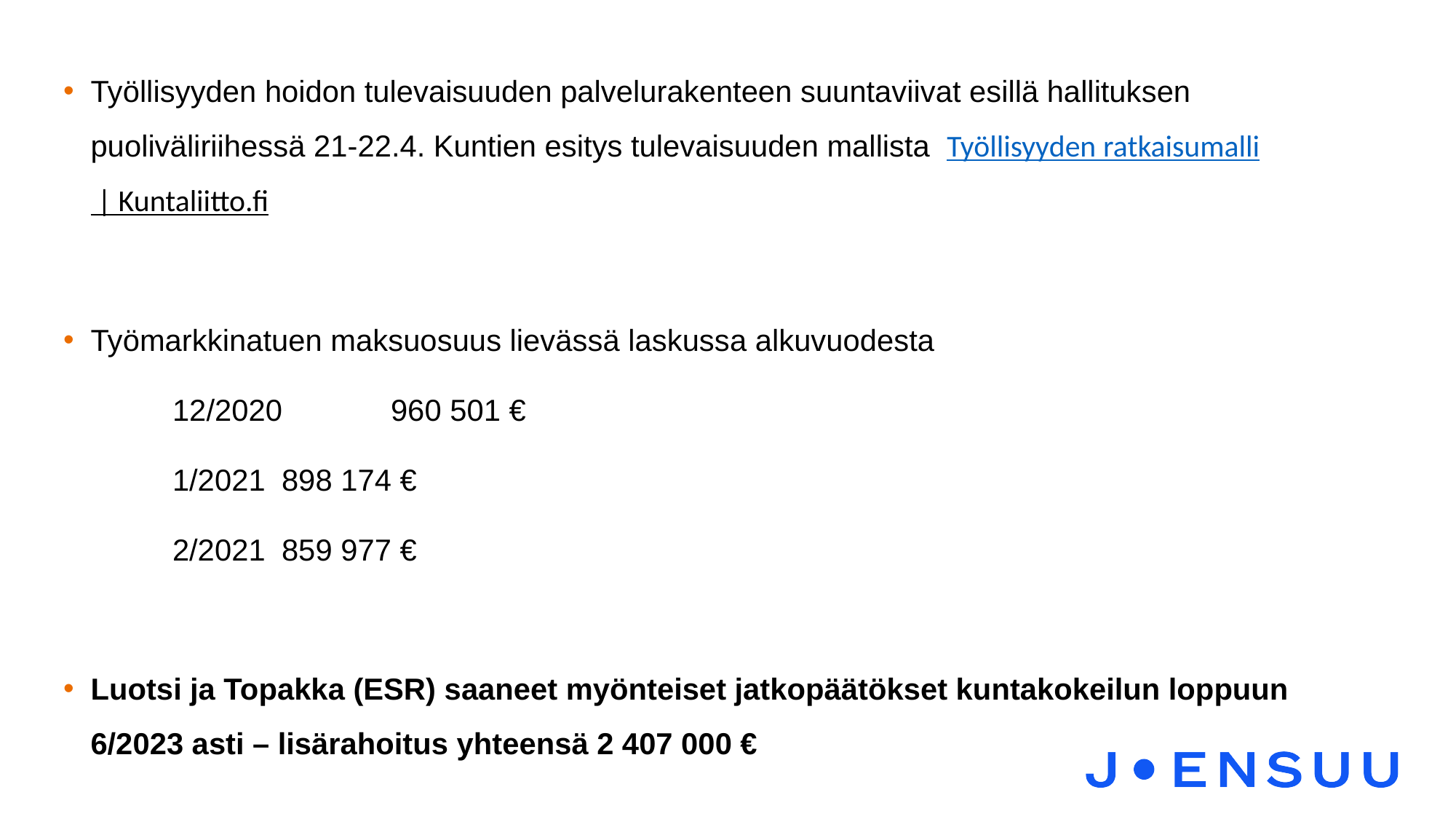

Työllisyyden hoidon tulevaisuuden palvelurakenteen suuntaviivat esillä hallituksen puoliväliriihessä 21-22.4. Kuntien esitys tulevaisuuden mallista  Työllisyyden ratkaisumalli | Kuntaliitto.fi

Työmarkkinatuen maksuosuus lievässä laskussa alkuvuodesta
	12/2020	960 501 €
	1/2021 	898 174 €
	2/2021 	859 977 €

Luotsi ja Topakka (ESR) saaneet myönteiset jatkopäätökset kuntakokeilun loppuun 6/2023 asti – lisärahoitus yhteensä 2 407 000 €